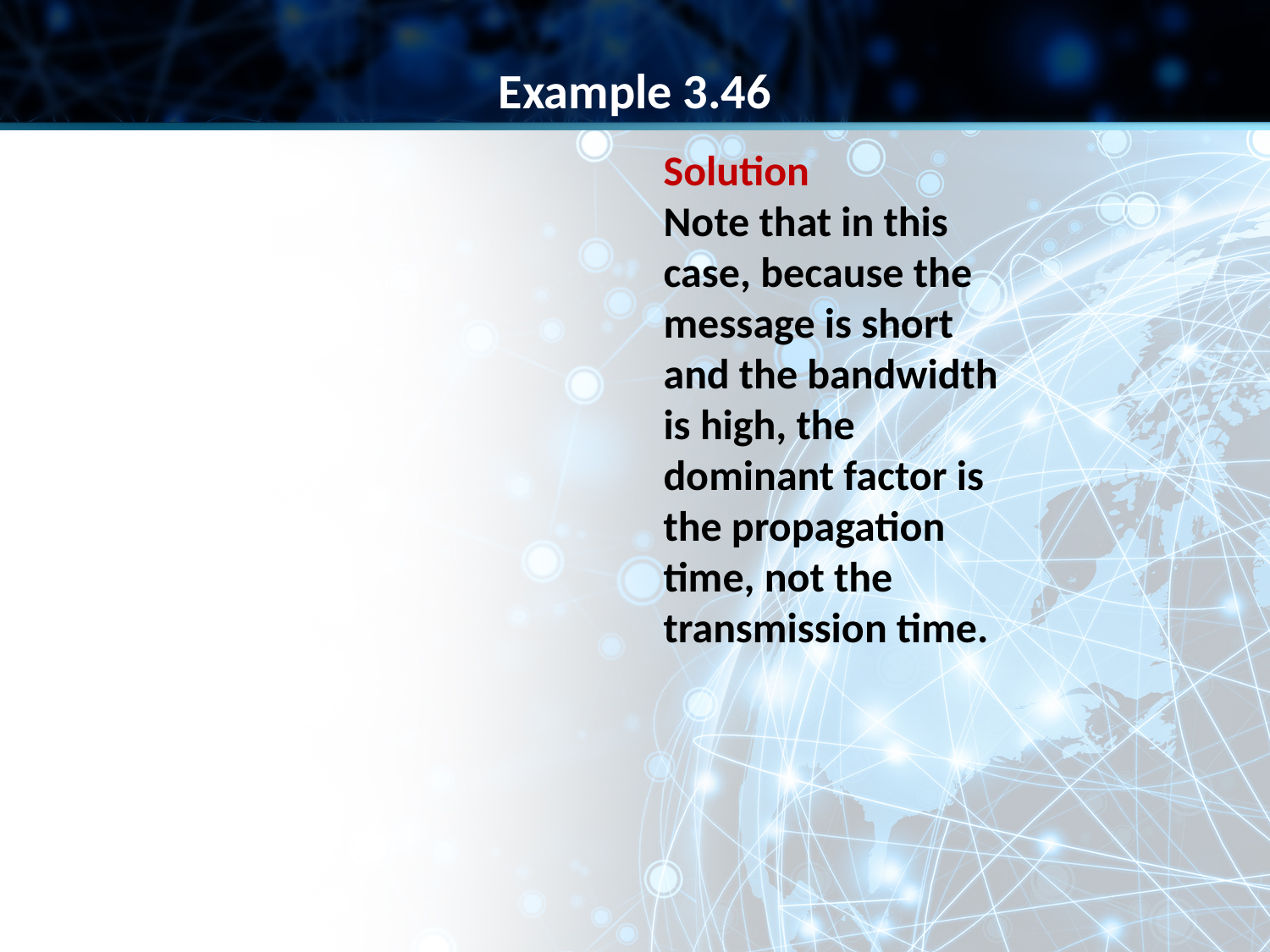

Example 3.46
Solution
Note that in this case, because the message is short and the bandwidth is high, the dominant factor is the propagation time, not the transmission time.